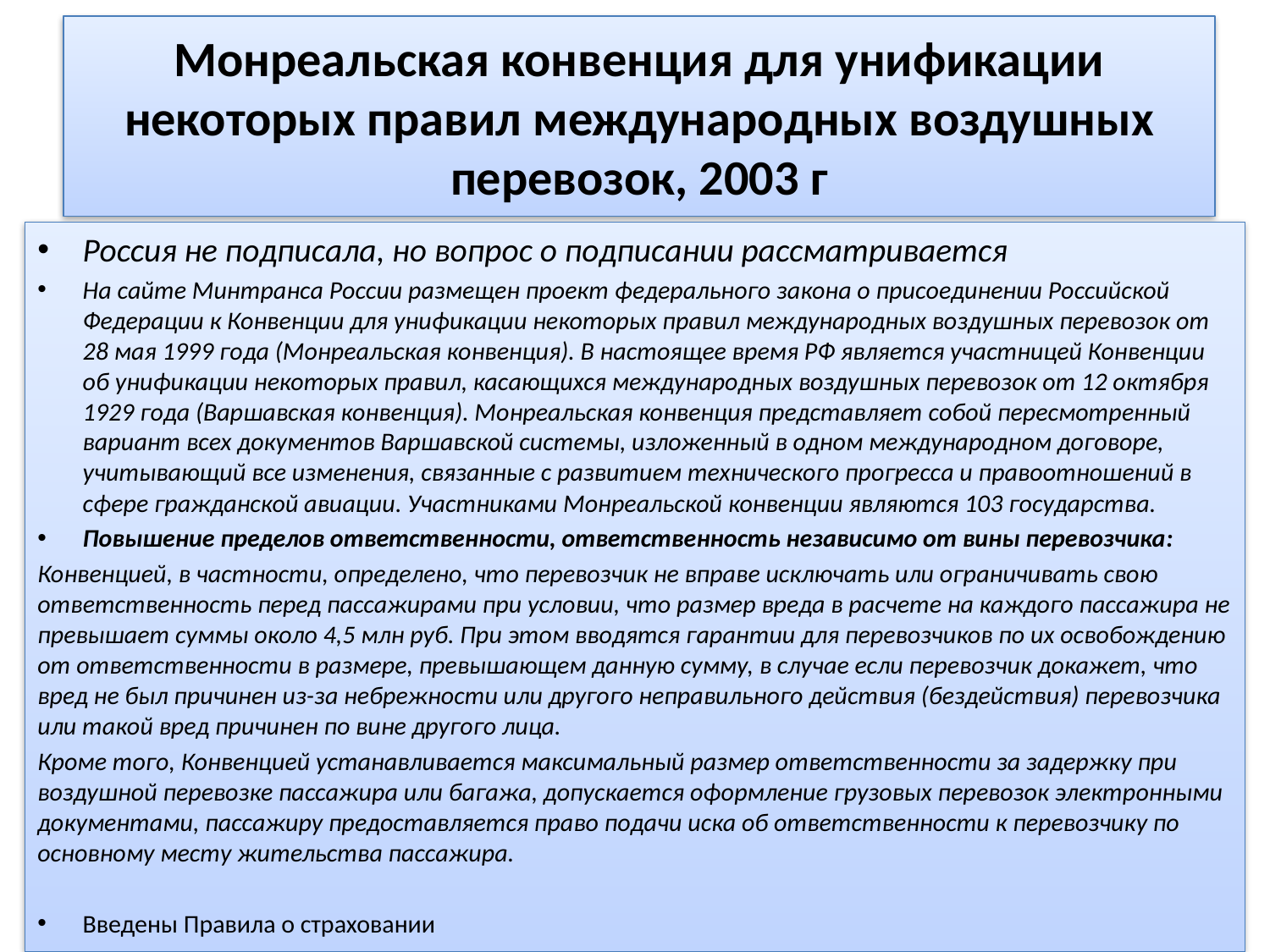

# Монреальская конвенция для унификации некоторых правил международных воздушных перевозок, 2003 г
Россия не подписала, но вопрос о подписании рассматривается
На сайте Минтранса России размещен проект федерального закона о присоединении Российской Федерации к Конвенции для унификации некоторых правил международных воздушных перевозок от 28 мая 1999 года (Монреальская конвенция). В настоящее время РФ является участницей Конвенции об унификации некоторых правил, касающихся международных воздушных перевозок от 12 октября 1929 года (Варшавская конвенция). Монреальская конвенция представляет собой пересмотренный вариант всех документов Варшавской системы, изложенный в одном международном договоре, учитывающий все изменения, связанные с развитием технического прогресса и правоотношений в сфере гражданской авиации. Участниками Монреальской конвенции являются 103 государства.
Повышение пределов ответственности, ответственность независимо от вины перевозчика:
Конвенцией, в частности, определено, что перевозчик не вправе исключать или ограничивать свою ответственность перед пассажирами при условии, что размер вреда в расчете на каждого пассажира не превышает суммы около 4,5 млн руб. При этом вводятся гарантии для перевозчиков по их освобождению от ответственности в размере, превышающем данную сумму, в случае если перевозчик докажет, что вред не был причинен из-за небрежности или другого неправильного действия (бездействия) перевозчика или такой вред причинен по вине другого лица.
Кроме того, Конвенцией устанавливается максимальный размер ответственности за задержку при воздушной перевозке пассажира или багажа, допускается оформление грузовых перевозок электронными документами, пассажиру предоставляется право подачи иска об ответственности к перевозчику по основному месту жительства пассажира.

Введены Правила о страховании